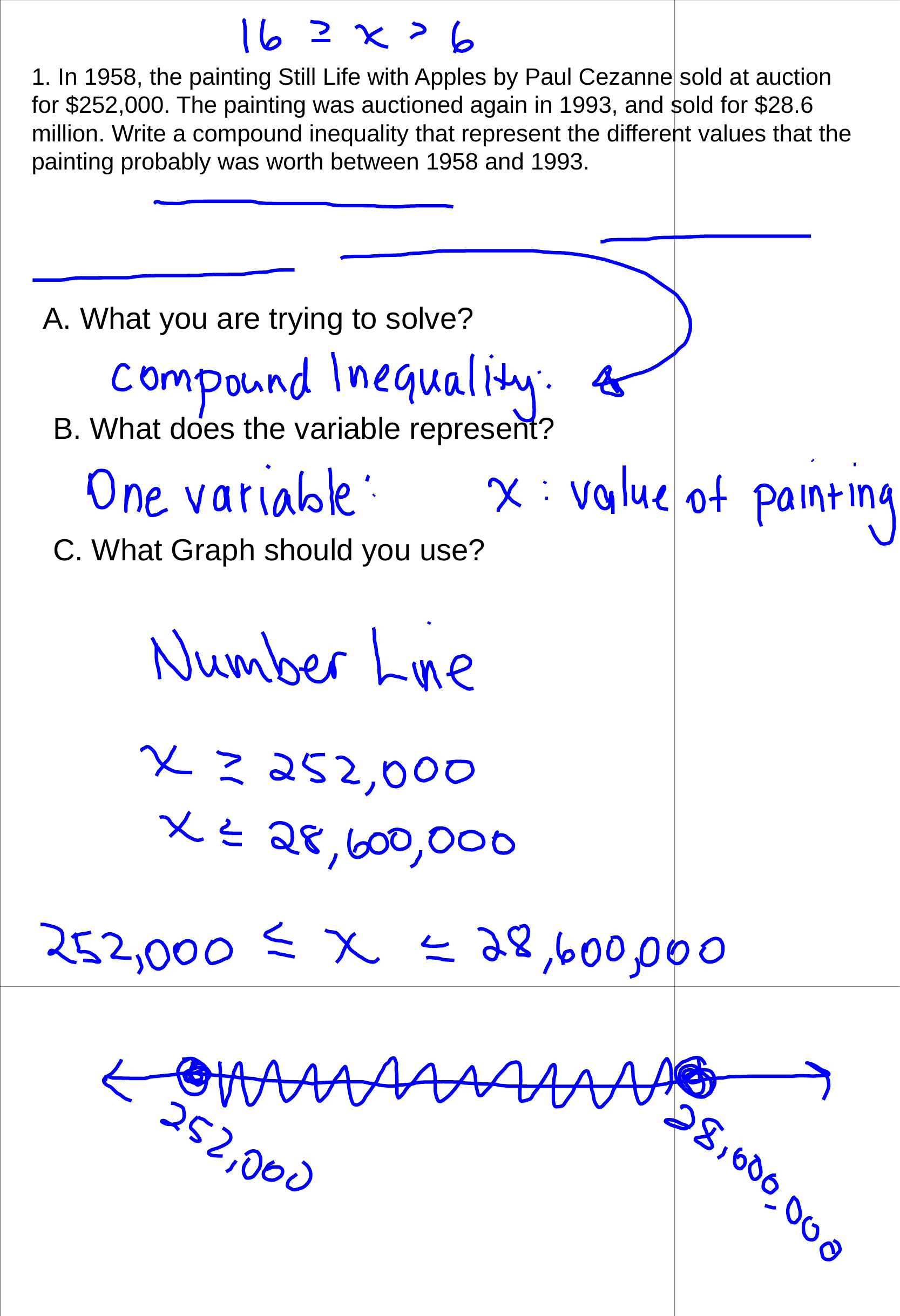

1. In 1958, the painting Still Life with Apples by Paul Cezanne sold at auction for $252,000. The painting was auctioned again in 1993, and sold for $28.6 million. Write a compound inequality that represent the different values that the painting probably was worth between 1958 and 1993.

A. What you are trying to solve?

B. What does the variable represent?

C. What Graph should you use?